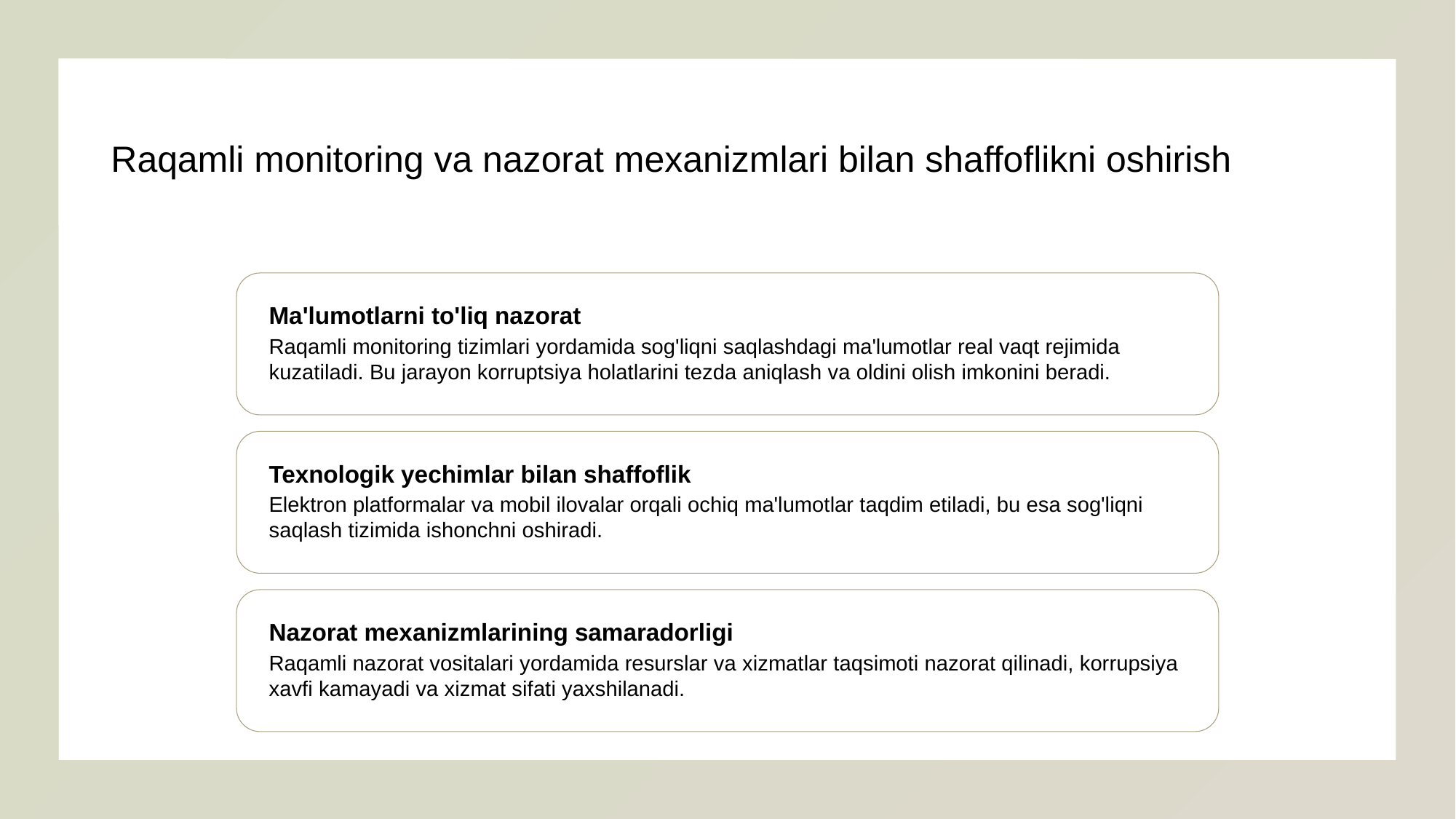

# Raqamli monitoring va nazorat mexanizmlari bilan shaffoflikni oshirish

Ma'lumotlarni to'liq nazorat
Raqamli monitoring tizimlari yordamida sog'liqni saqlashdagi ma'lumotlar real vaqt rejimida kuzatiladi. Bu jarayon korruptsiya holatlarini tezda aniqlash va oldini olish imkonini beradi.

Texnologik yechimlar bilan shaffoflik
Elektron platformalar va mobil ilovalar orqali ochiq ma'lumotlar taqdim etiladi, bu esa sog'liqni saqlash tizimida ishonchni oshiradi.

Nazorat mexanizmlarining samaradorligi
Raqamli nazorat vositalari yordamida resurslar va xizmatlar taqsimoti nazorat qilinadi, korrupsiya xavfi kamayadi va xizmat sifati yaxshilanadi.